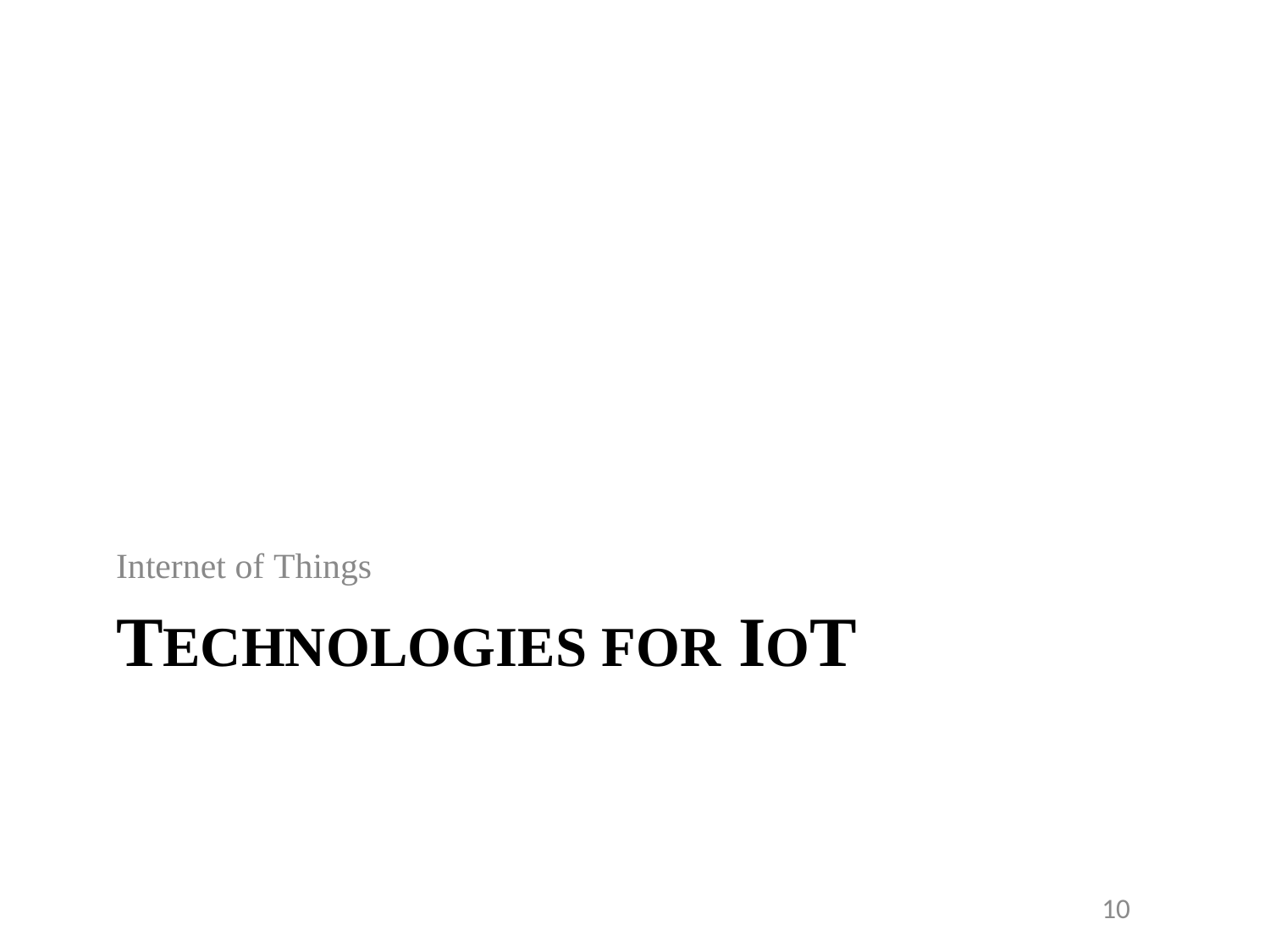

Internet of Things

TECHNOLOGIES FOR IOT
10